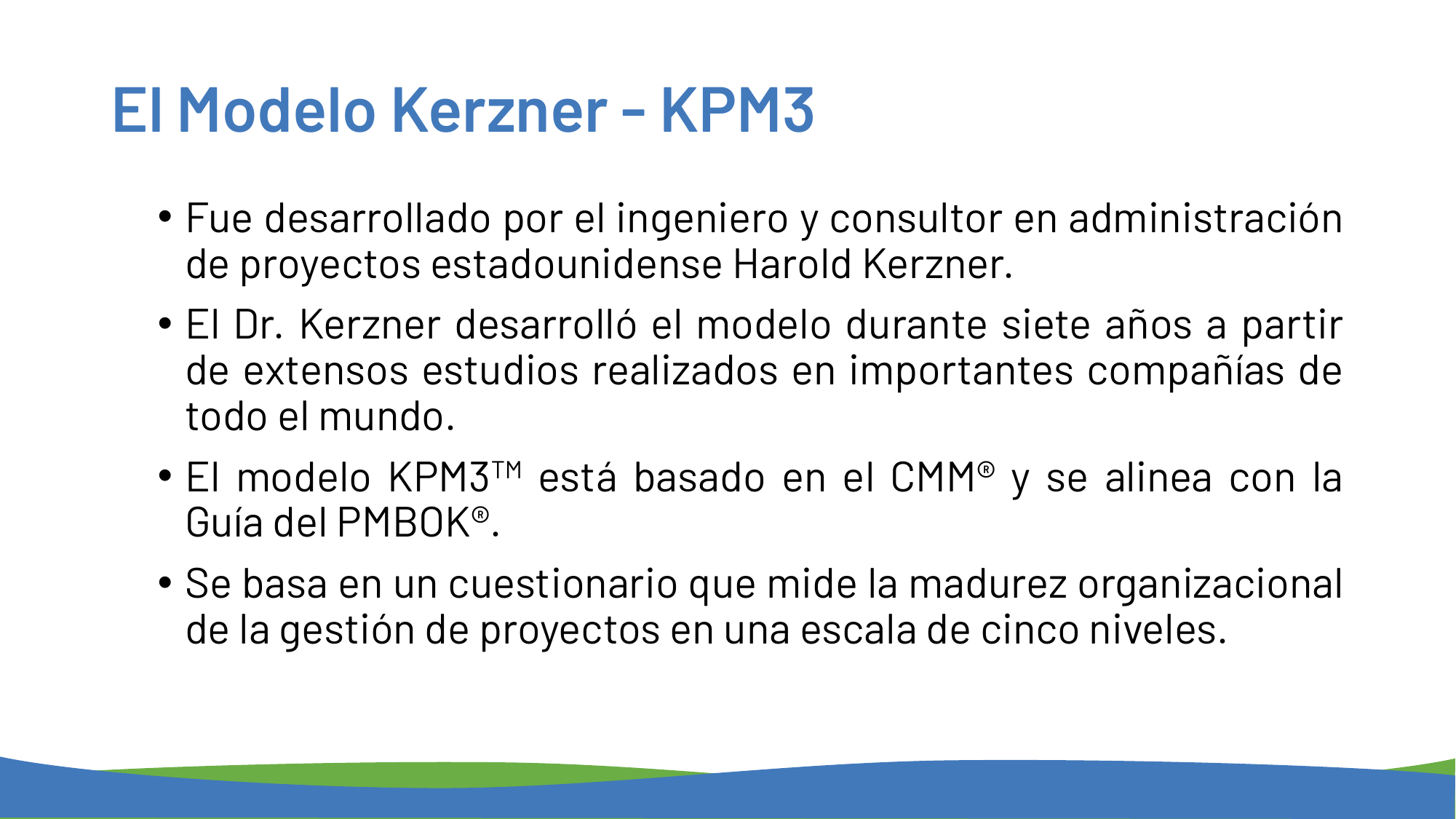

# El Modelo Kerzner - KPM3
Fue desarrollado por el ingeniero y consultor en administración de proyectos estadounidense Harold Kerzner.
El Dr. Kerzner desarrolló el modelo durante siete años a partir de extensos estudios realizados en importantes compañías de todo el mundo.
El modelo KPM3TM está basado en el CMM® y se alinea con la Guía del PMBOK®.
Se basa en un cuestionario que mide la madurez organizacional de la gestión de proyectos en una escala de cinco niveles.